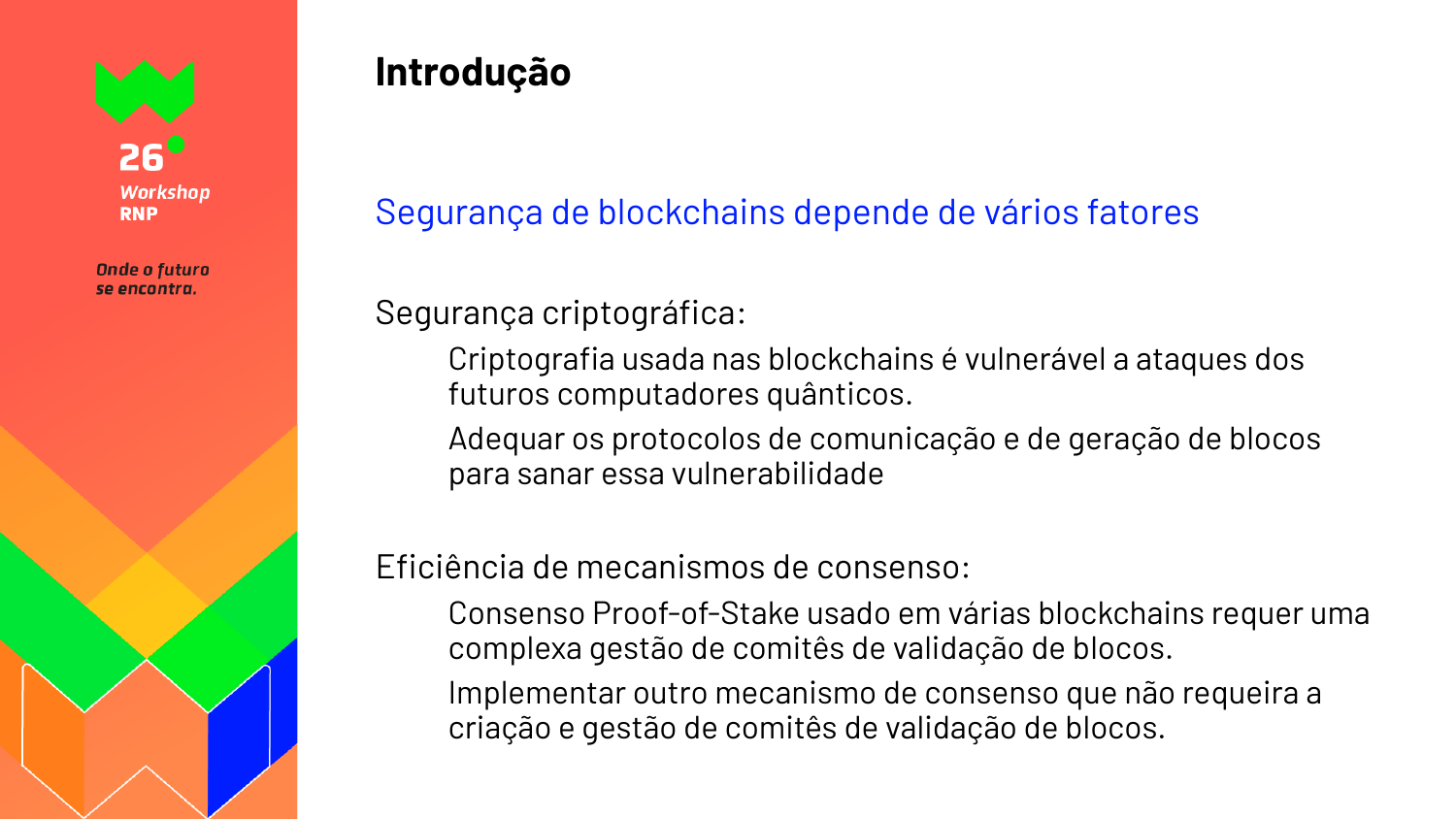

# Introdução
Segurança de blockchains depende de vários fatores
Segurança criptográfica:
Criptografia usada nas blockchains é vulnerável a ataques dos futuros computadores quânticos.
Adequar os protocolos de comunicação e de geração de blocos para sanar essa vulnerabilidade
Eficiência de mecanismos de consenso:
Consenso Proof-of-Stake usado em várias blockchains requer uma complexa gestão de comitês de validação de blocos.
Implementar outro mecanismo de consenso que não requeira a criação e gestão de comitês de validação de blocos.